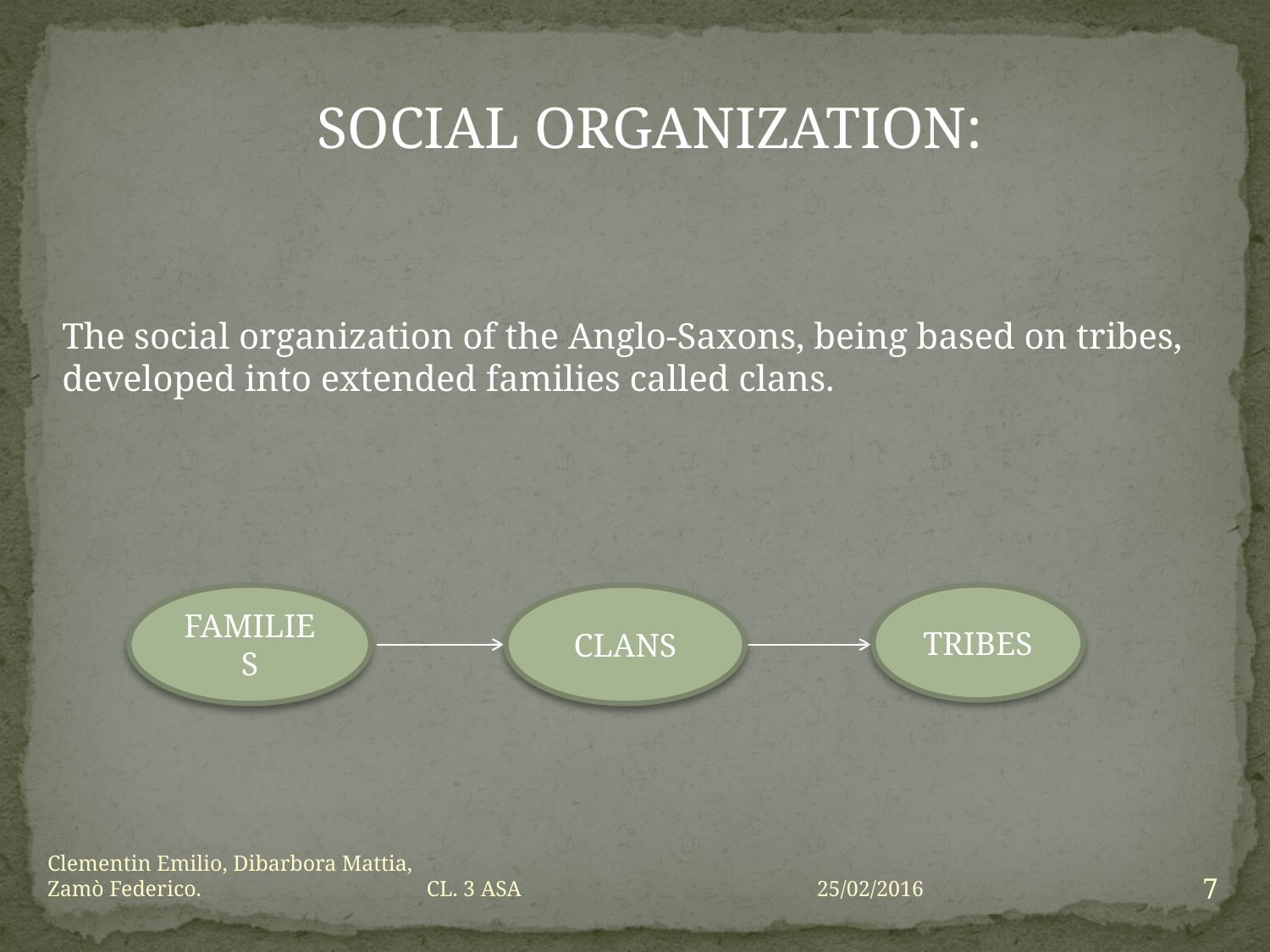

SOCIAL ORGANIZATION:
The social organization of the Anglo-Saxons, being based on tribes, developed into extended families called clans.
FAMILIES
CLANS
TRIBES
7
Clementin Emilio, Dibarbora Mattia,
Zamò Federico.                                         CL. 3 ASA

25/02/2016